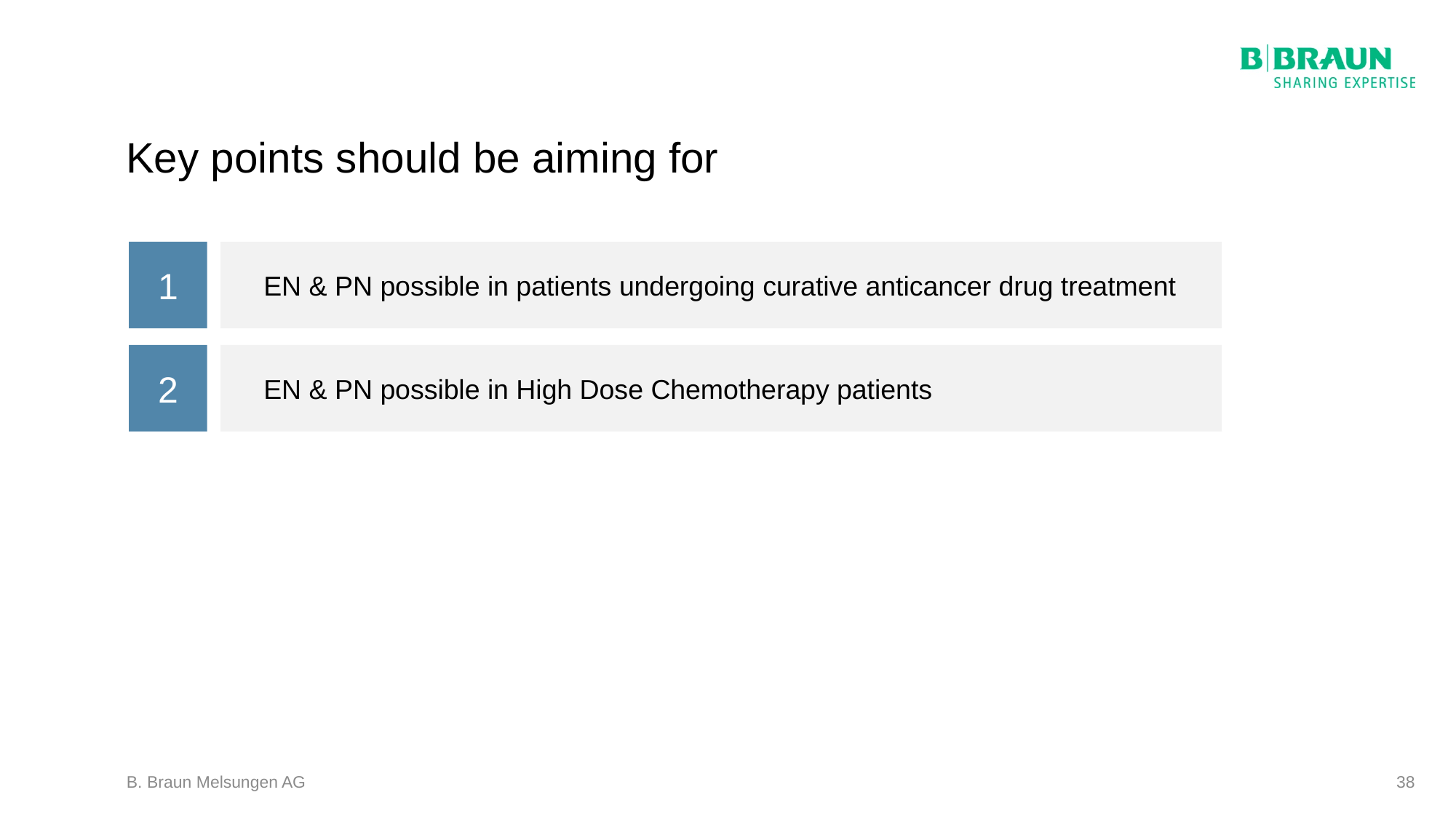

# Key points should be aiming for
1
EN & PN possible in patients undergoing curative anticancer drug treatment
2
EN & PN possible in High Dose Chemotherapy patients
B. Braun Melsungen AG
38